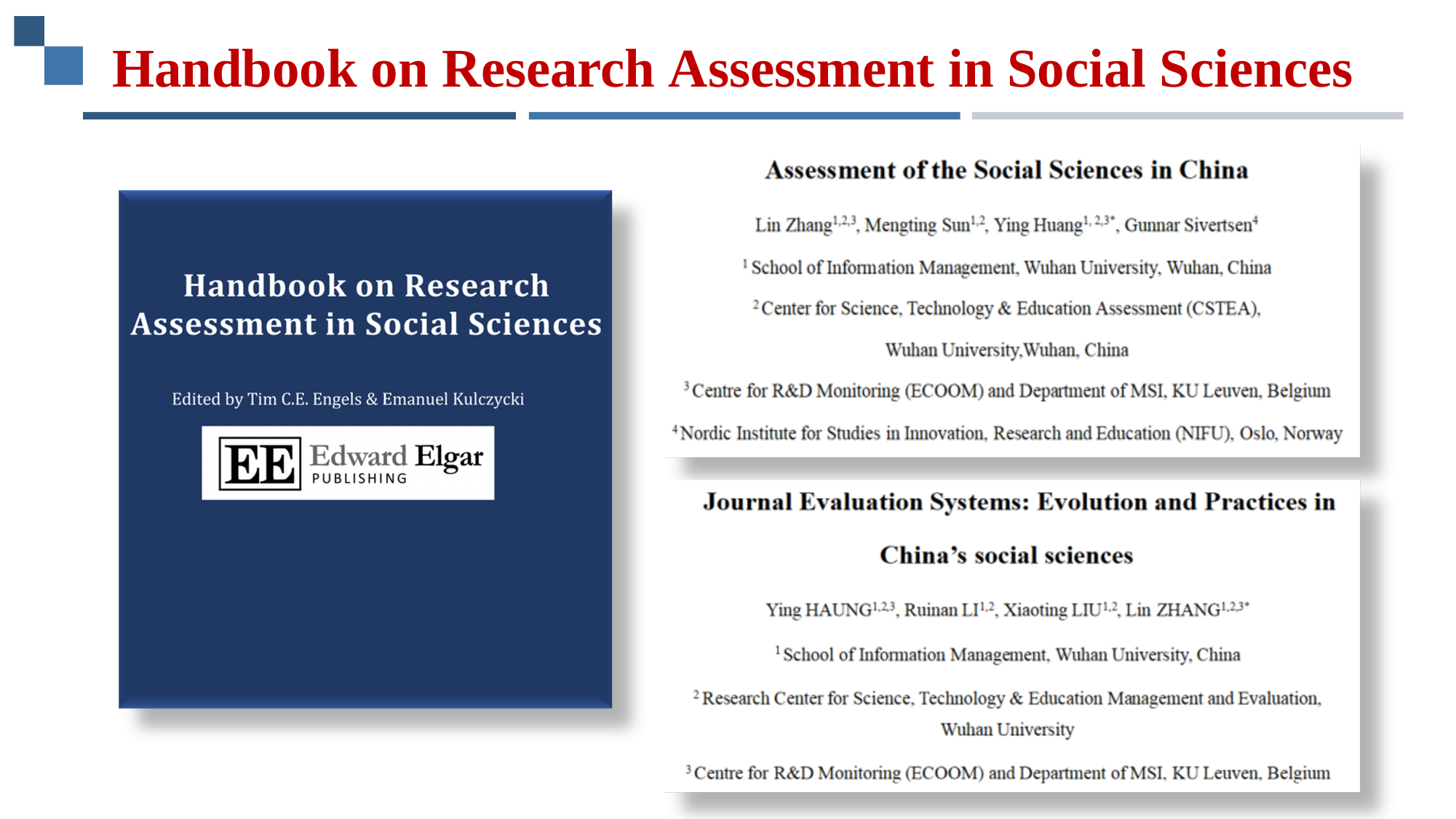

# Handbook on Research Assessment in Social Sciences

22